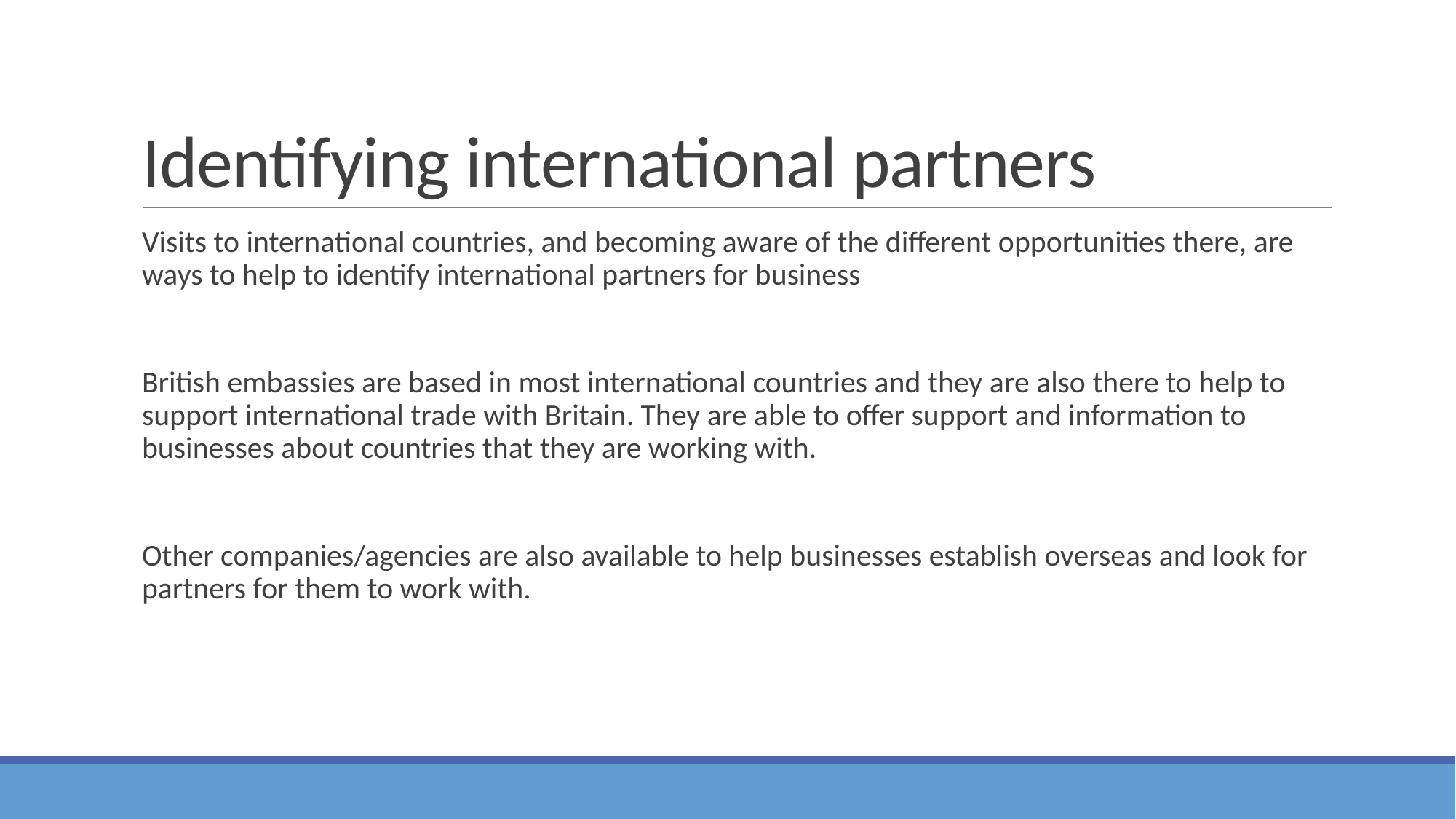

# Identifying international partners
Visits to international countries, and becoming aware of the different opportunities there, are ways to help to identify international partners for business

British embassies are based in most international countries and they are also there to help to support international trade with Britain. They are able to offer support and information to businesses about countries that they are working with.

Other companies/agencies are also available to help businesses establish overseas and look for partners for them to work with.